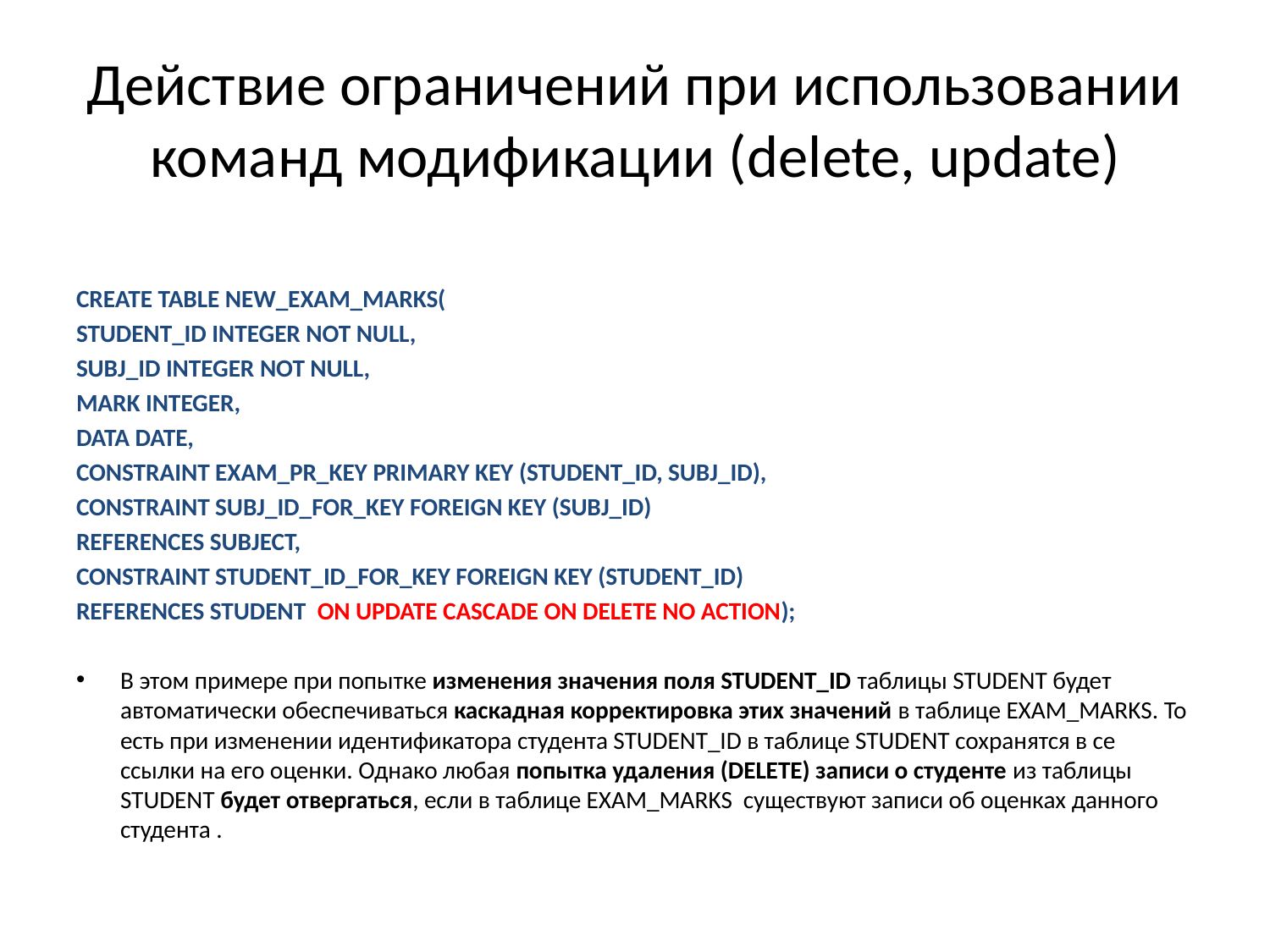

# Действие ограничений при использовании команд модификации (delete, update)
CREATE TABLE NEW_EXAM_MARKS(
STUDENT_ID INTEGER NOT NULL,
SUBJ_ID INTEGER NOT NULL,
MARK INTEGER,
DATA DATE,
CONSTRAINT EXAM_PR_KEY PRIMARY KEY (STUDENT_ID, SUBJ_ID),
CONSTRAINT SUBJ_ID_FOR_KEY FOREIGN KEY (SUBJ_ID)
REFERENCES SUBJECT,
CONSTRAINT STUDENT_ID_FOR_KEY FOREIGN KEY (STUDENT_ID)
REFERENCES STUDENT  ON UPDATE CASCADE ON DELETE NO ACTION);

В этом примере при попытке изменения значения поля STUDENT_ID таблицы STUDENT будет автоматически обеспечиваться каскадная корректировка этих значений в таблице EXAM_MARKS. То есть при изменении идентификатора студента STUDENT_ID в таблице STUDENT сохранятся в се ссылки на его оценки. Однако любая попытка удаления (DELETE) записи о студенте из таблицы STUDENT будет отвергаться, если в таблице EXAM_MARKS  существуют записи об оценках данного студента .